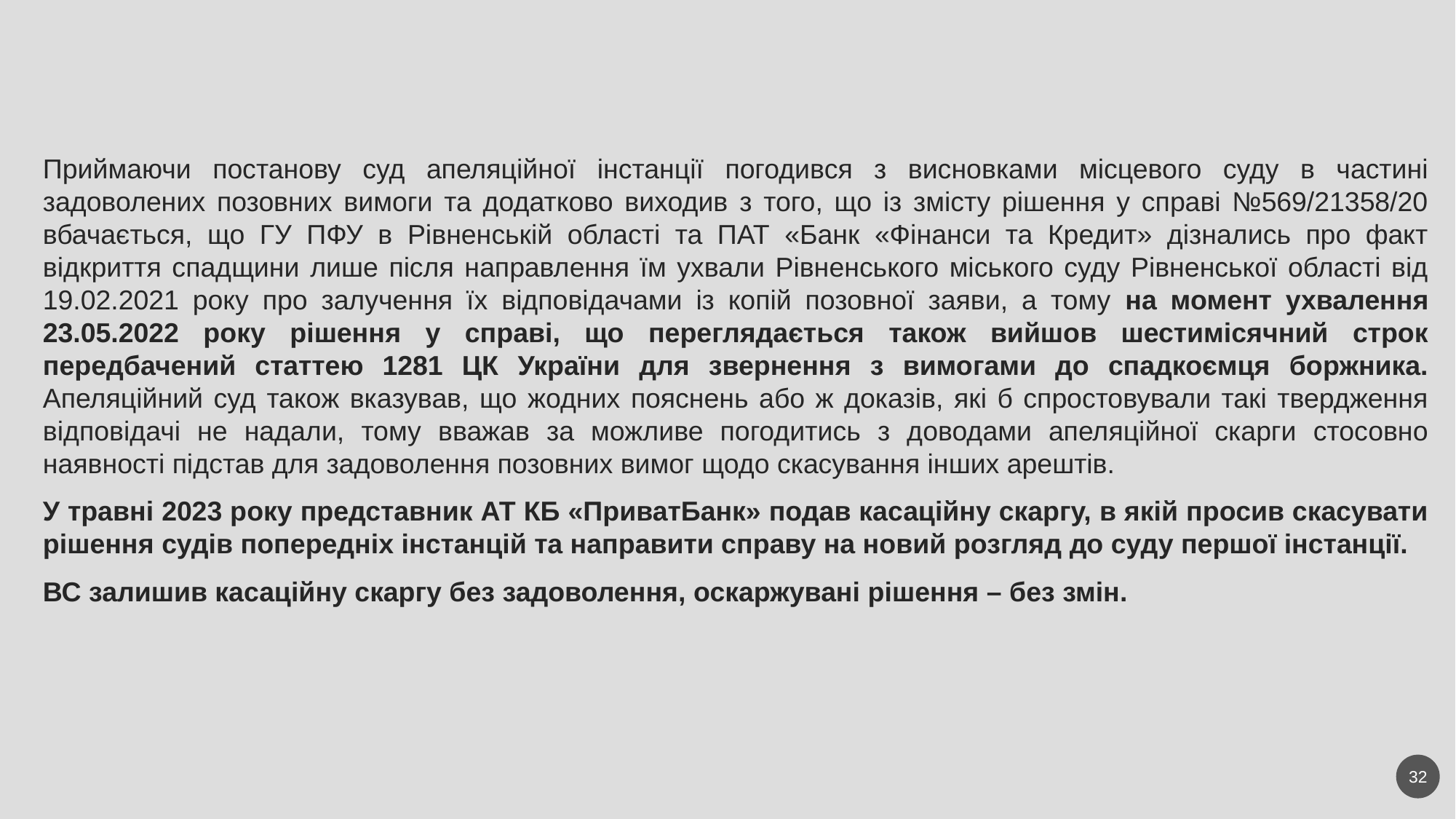

Приймаючи постанову суд апеляційної інстанції погодився з висновками місцевого суду в частині задоволених позовних вимоги та додатково виходив з того, що із змісту рішення у справі №569/21358/20 вбачається, що ГУ ПФУ в Рівненській області та ПАТ «Банк «Фінанси та Кредит» дізнались про факт відкриття спадщини лише після направлення їм ухвали Рівненського міського суду Рівненської області від 19.02.2021 року про залучення їх відповідачами із копій позовної заяви, а тому на момент ухвалення 23.05.2022 року рішення у справі, що переглядається також вийшов шестимісячний строк передбачений статтею 1281 ЦК України для звернення з вимогами до спадкоємця боржника. Апеляційний суд також вказував, що жодних пояснень або ж доказів, які б спростовували такі твердження відповідачі не надали, тому вважав за можливе погодитись з доводами апеляційної скарги стосовно наявності підстав для задоволення позовних вимог щодо скасування інших арештів.
У травні 2023 року представник АТ КБ «ПриватБанк» подав касаційну скаргу, в якій просив скасувати рішення судів попередніх інстанцій та направити справу на новий розгляд до суду першої інстанції.
ВС залишив касаційну скаргу без задоволення, оскаржувані рішення – без змін.
32